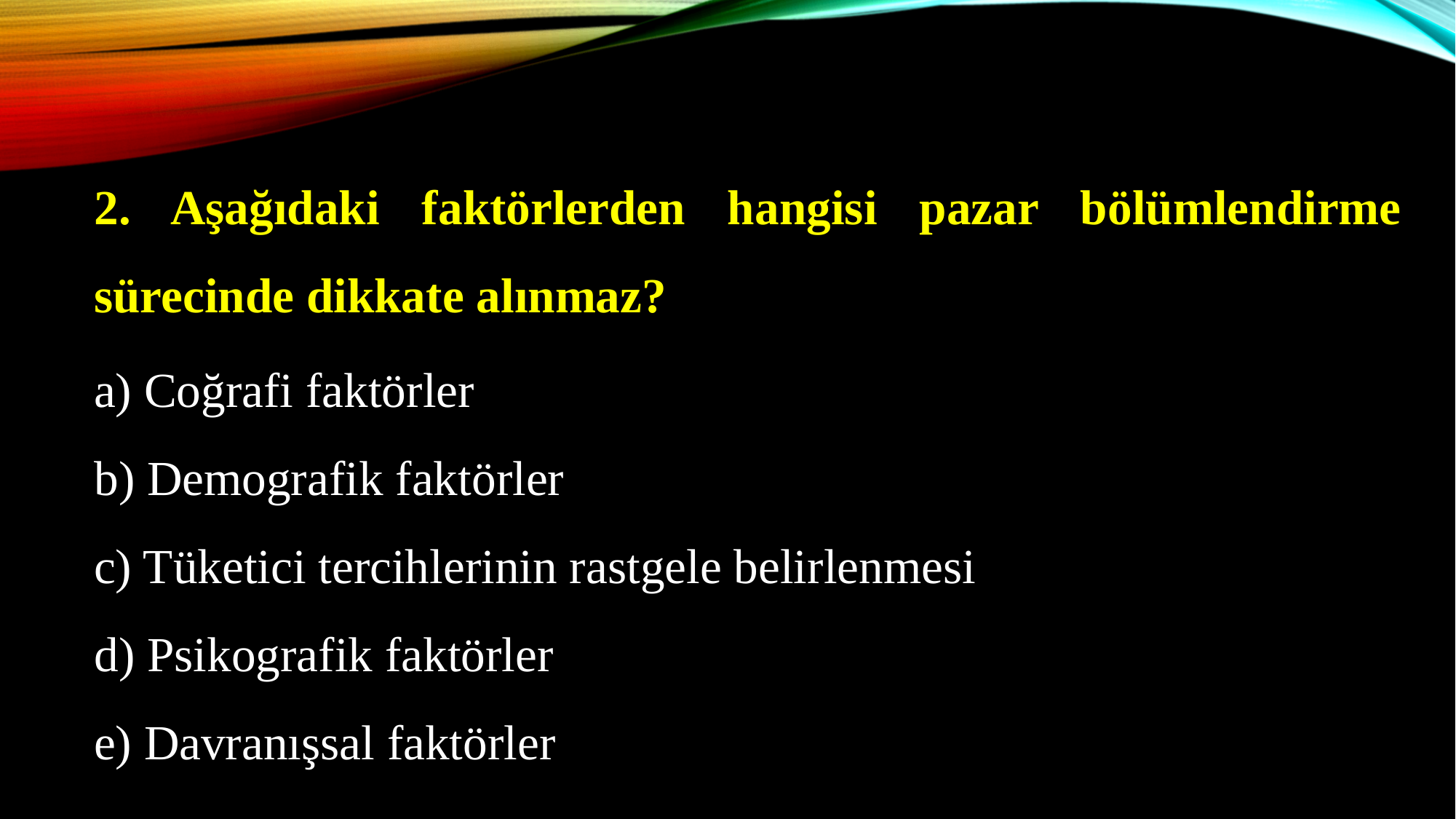

2. Aşağıdaki faktörlerden hangisi pazar bölümlendirme sürecinde dikkate alınmaz?
a) Coğrafi faktörler
b) Demografik faktörler
c) Tüketici tercihlerinin rastgele belirlenmesi
d) Psikografik faktörler
e) Davranışsal faktörler